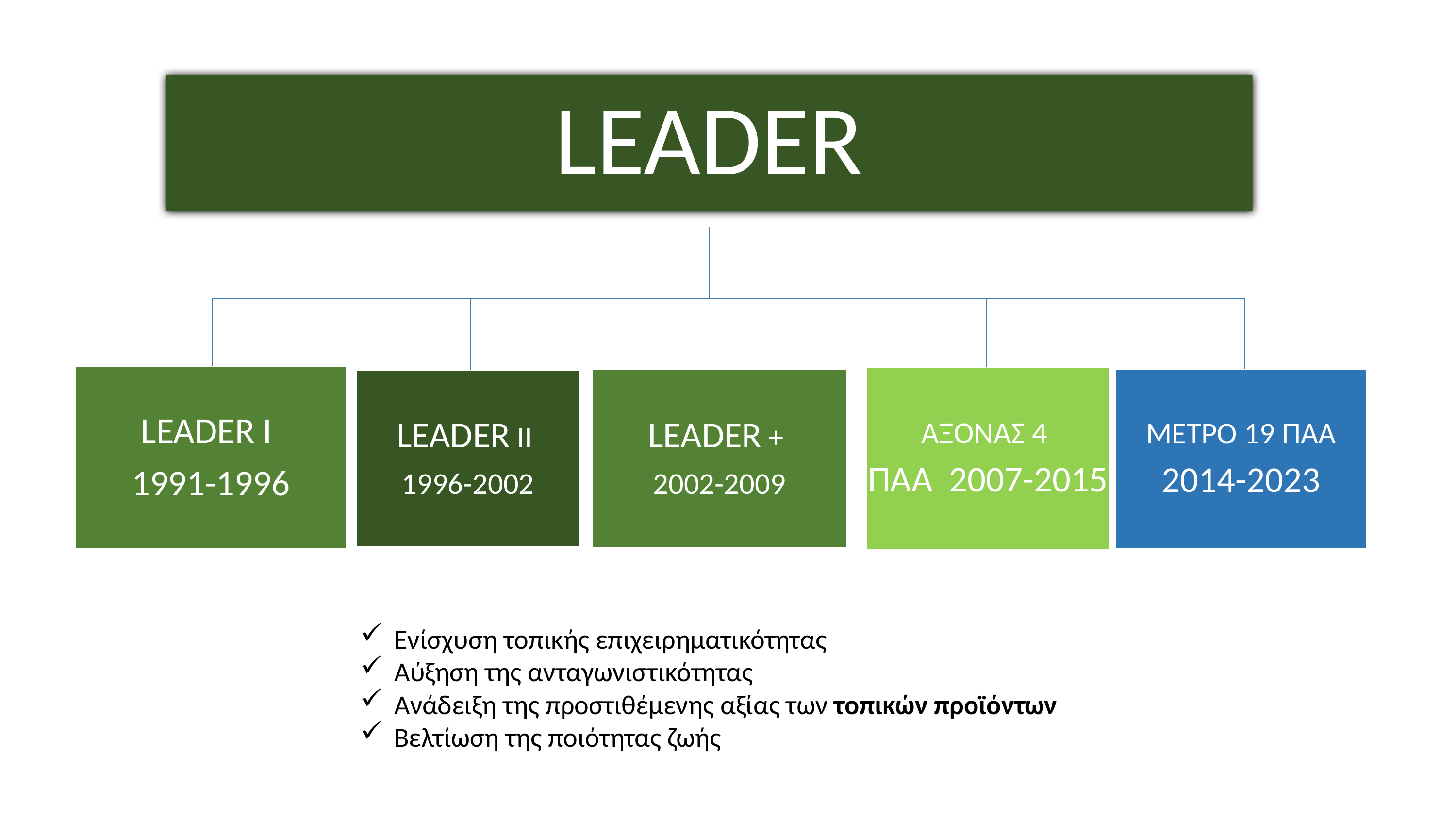

ΜΕΤΡΟ 19 ΠΑΑ
2014-2023

ΑΞΟΝΑΣ 4
ΠΑΑ  2007-2015

LEADER +
2002-2009
LEADER

LEADER II
1996-2002
LEADER I
1991-1996
Ενίσχυση τοπικής επιχειρηματικότητας
Αύξηση της ανταγωνιστικότητας
Ανάδειξη της προστιθέμενης αξίας των τοπικών προϊόντων
Βελτίωση της ποιότητας ζωής